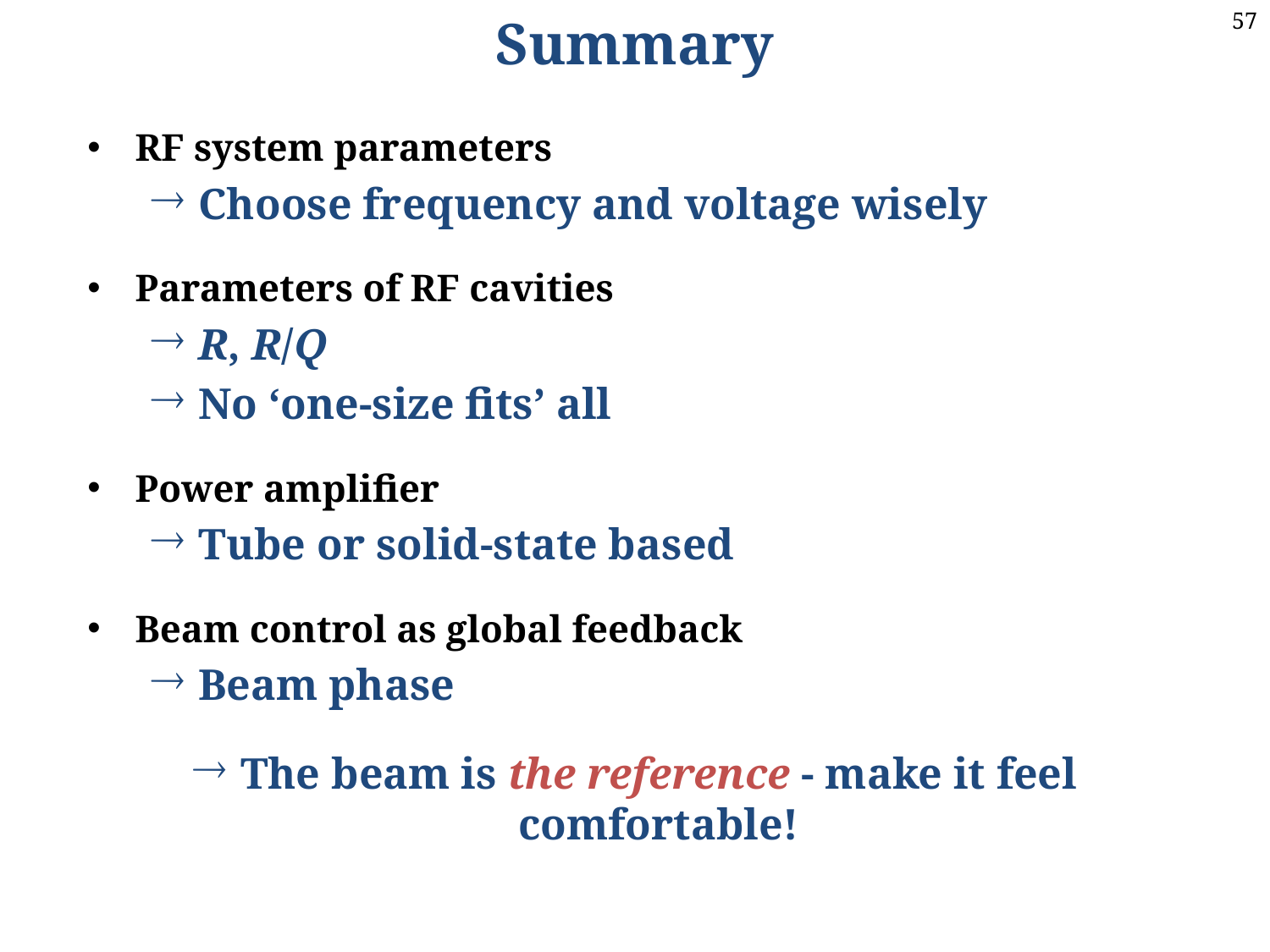

Summary
RF system parameters
Choose frequency and voltage wisely

Parameters of RF cavities
R, R/Q
No ‘one-size fits’ all

Power amplifier
Tube or solid-state based

Beam control as global feedback
Beam phase

The beam is the reference - make it feel comfortable!